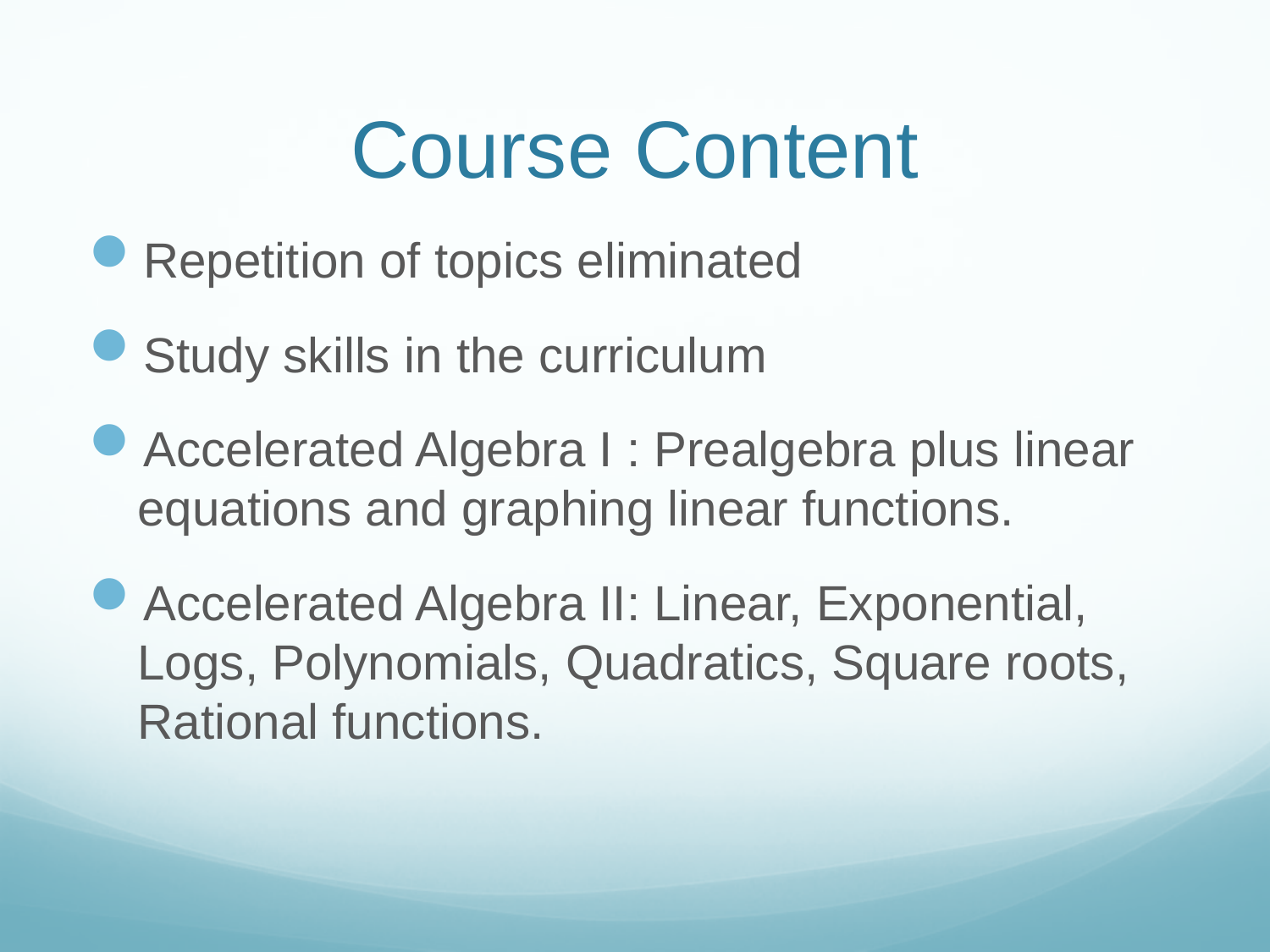

# Course Content
Repetition of topics eliminated
Study skills in the curriculum
Accelerated Algebra I : Prealgebra plus linear equations and graphing linear functions.
Accelerated Algebra II: Linear, Exponential, Logs, Polynomials, Quadratics, Square roots, Rational functions.